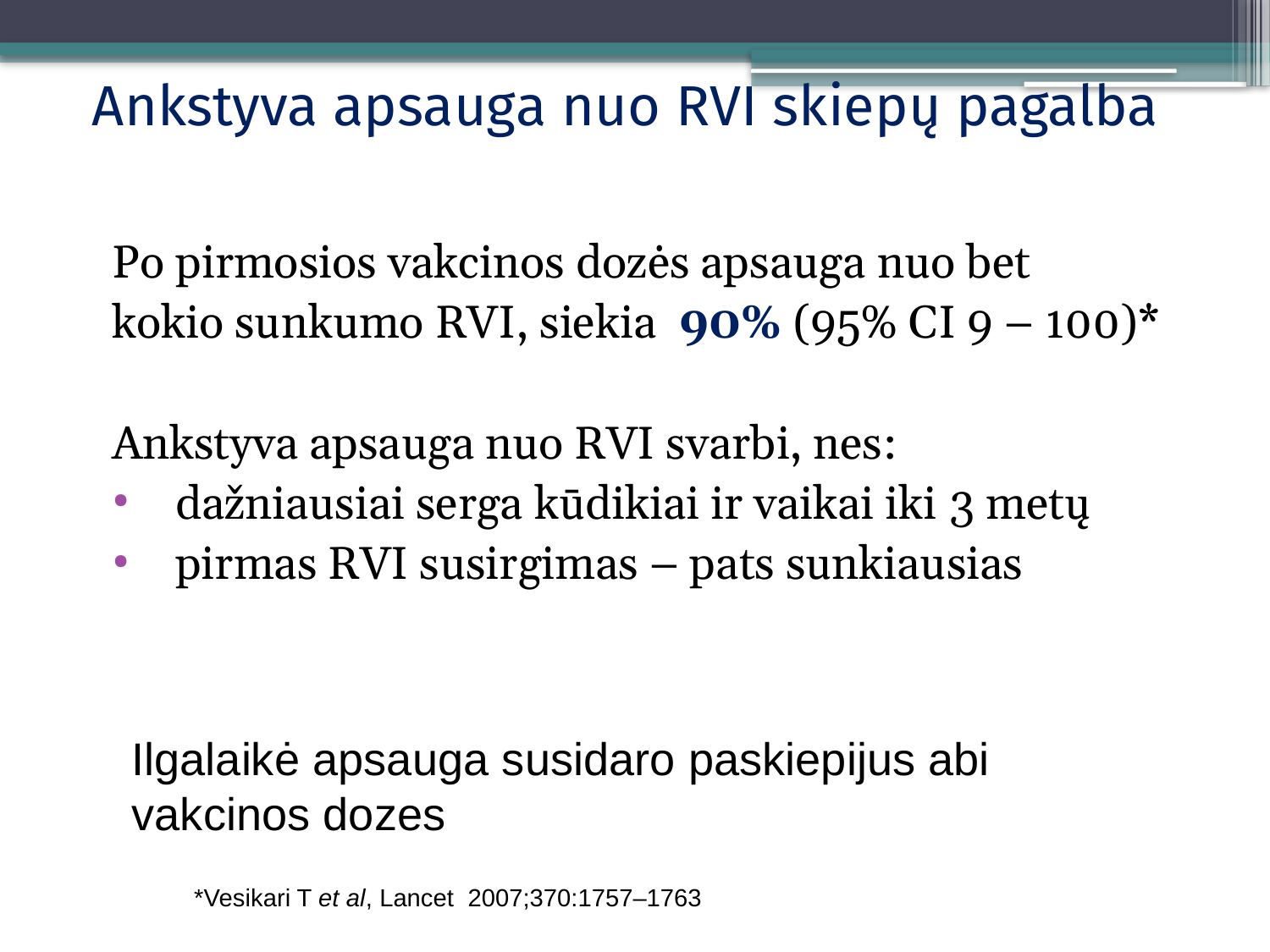

# Ankstyva apsauga nuo RVI skiepų pagalba
Po pirmosios vakcinos dozės apsauga nuo bet
kokio sunkumo RVI, siekia  90% (95% CI 9 – 100)*

Ankstyva apsauga nuo RVI svarbi, nes:
dažniausiai serga kūdikiai ir vaikai iki 3 metų
pirmas RVI susirgimas – pats sunkiausias

Ilgalaikė apsauga susidaro paskiepijus abi vakcinos dozes
*Vesikari T et al, Lancet  2007;370:1757–1763